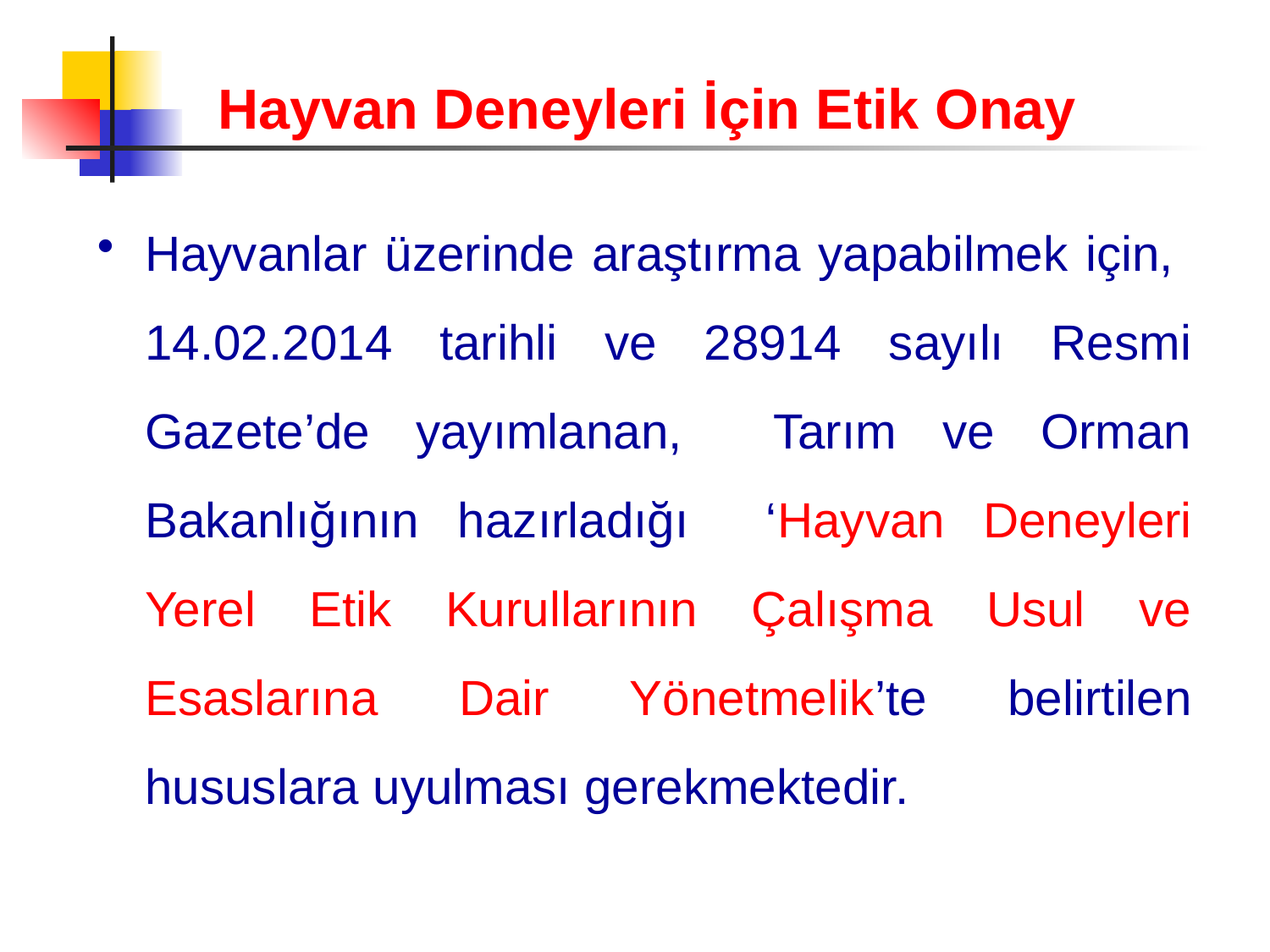

Hayvan Deneyleri İçin Etik Onay

Hayvanlar üzerinde araştırma yapabilmek için,  14.02.2014 tarihli ve 28914 sayılı Resmi Gazete’de yayımlanan,  Tarım ve Orman Bakanlığının hazırladığı  ‘Hayvan Deneyleri Yerel Etik Kurullarının Çalışma Usul ve Esaslarına Dair Yönetmelik’te belirtilen hususlara uyulması gerekmektedir.